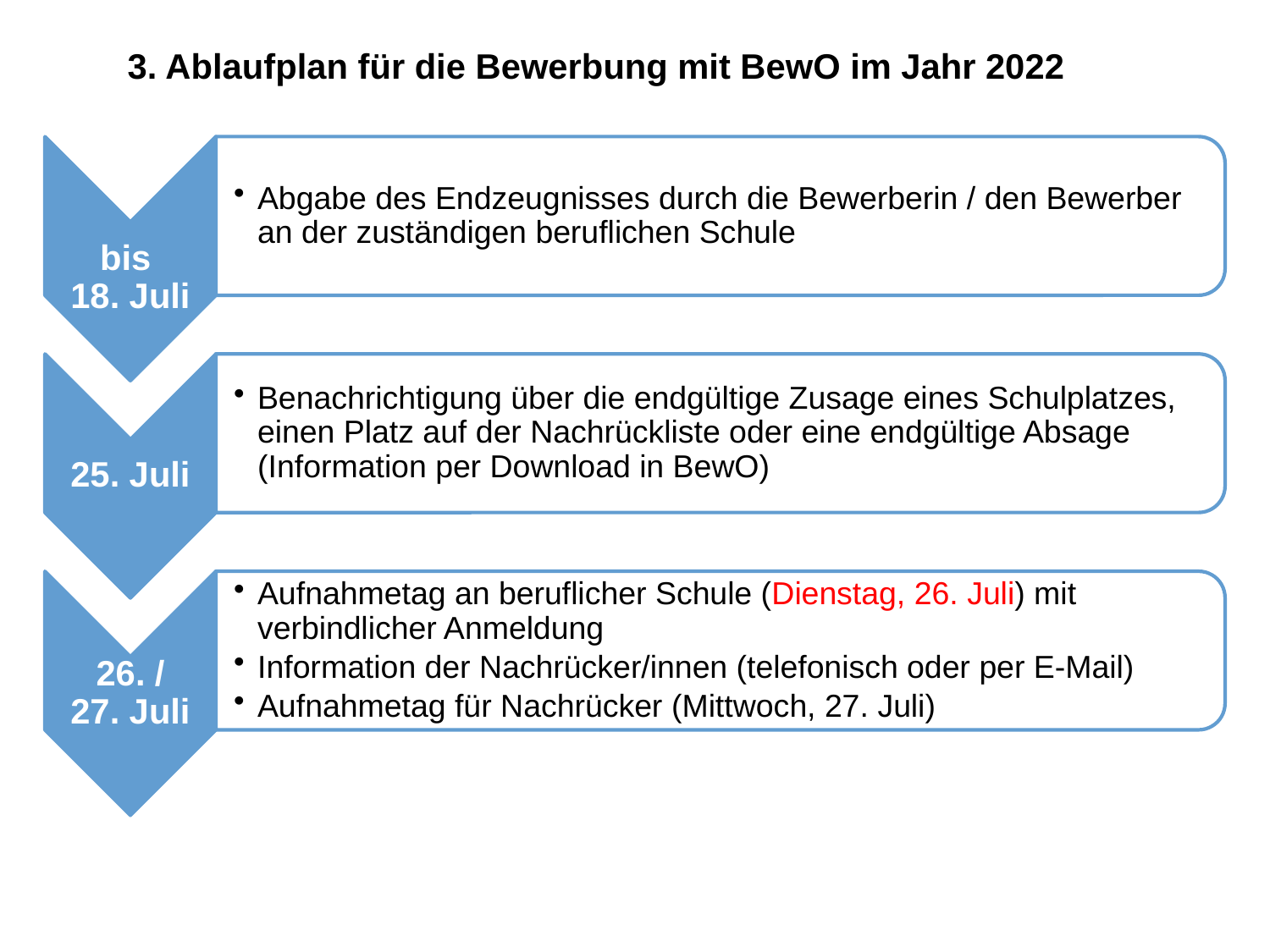

3. Ablaufplan für die Bewerbung mit BewO im Jahr 2022
bis
18. Juli
Abgabe des Endzeugnisses durch die Bewerberin / den Bewerber an der zuständigen beruflichen Schule
25. Juli
Benachrichtigung über die endgültige Zusage eines Schulplatzes, einen Platz auf der Nachrückliste oder eine endgültige Absage (Information per Download in BewO)
26. /
27. Juli
Aufnahmetag an beruflicher Schule (Dienstag, 26. Juli) mit verbindlicher Anmeldung
Information der Nachrücker/innen (telefonisch oder per E-Mail)
Aufnahmetag für Nachrücker (Mittwoch, 27. Juli)